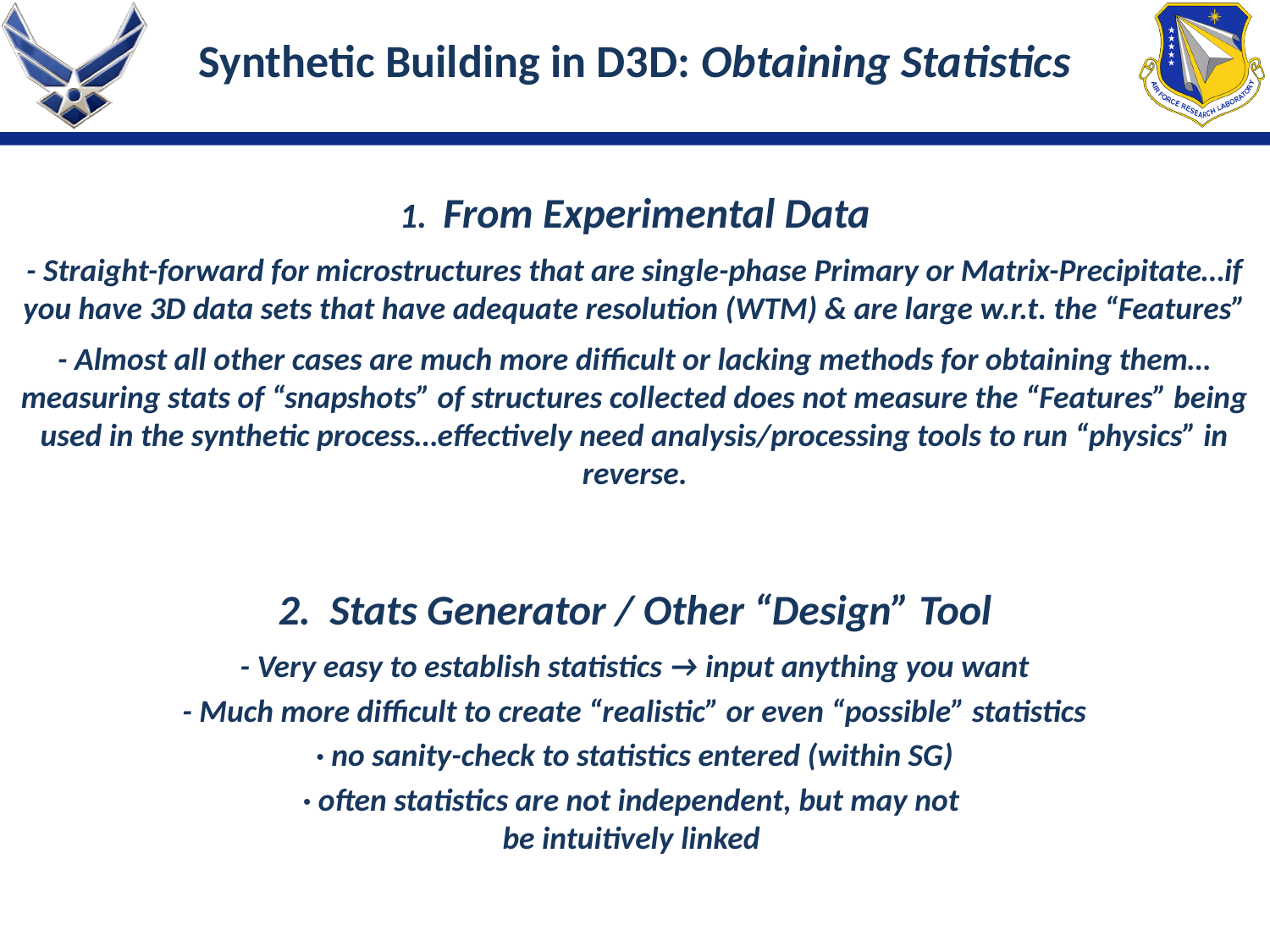

Synthetic Building in D3D: Obtaining Statistics
1.  From Experimental Data

- Straight-forward for microstructures that are single-phase Primary or Matrix-Precipitate…if you have 3D data sets that have adequate resolution (WTM) & are large w.r.t. the “Features”

- Almost all other cases are much more difficult or lacking methods for obtaining them…measuring stats of “snapshots” of structures collected does not measure the “Features” being used in the synthetic process…effectively need analysis/processing tools to run “physics” in reverse.
2.  Stats Generator / Other “Design” Tool

- Very easy to establish statistics → input anything you want

- Much more difficult to create “realistic” or even “possible” statistics

· no sanity-check to statistics entered (within SG)

· often statistics are not independent, but may not
be intuitively linked